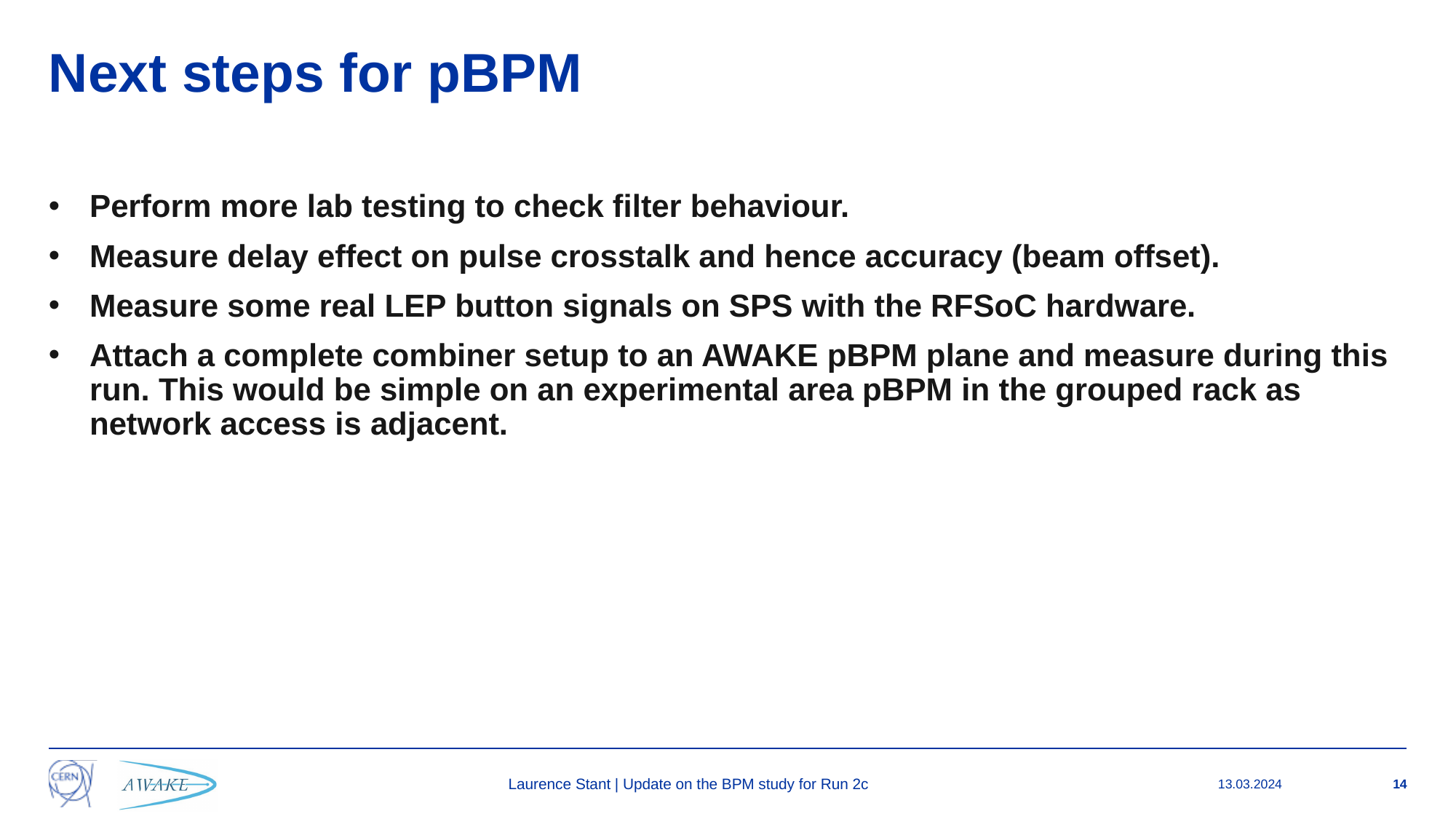

# Next steps for pBPM
Perform more lab testing to check filter behaviour.
Measure delay effect on pulse crosstalk and hence accuracy (beam offset).
Measure some real LEP button signals on SPS with the RFSoC hardware.
Attach a complete combiner setup to an AWAKE pBPM plane and measure during this run. This would be simple on an experimental area pBPM in the grouped rack as network access is adjacent.
Laurence Stant | Update on the BPM study for Run 2c
13.03.2024
14